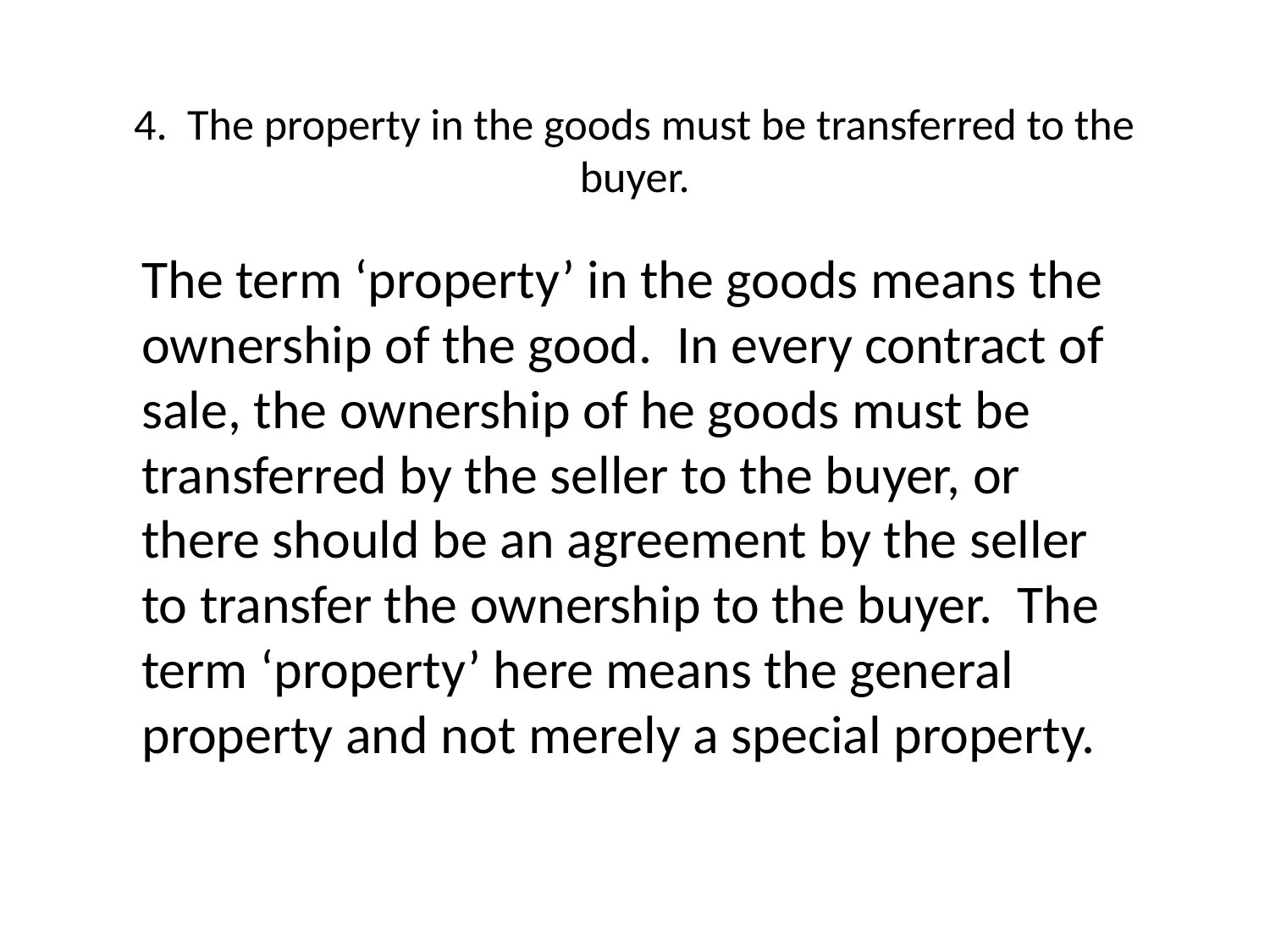

# 4.  The property in the goods must be transferred to the buyer.
The term ‘property’ in the goods means the ownership of the good.  In every contract of sale, the ownership of he goods must be transferred by the seller to the buyer, or there should be an agreement by the seller to transfer the ownership to the buyer.  The term ‘property’ here means the general property and not merely a special property.